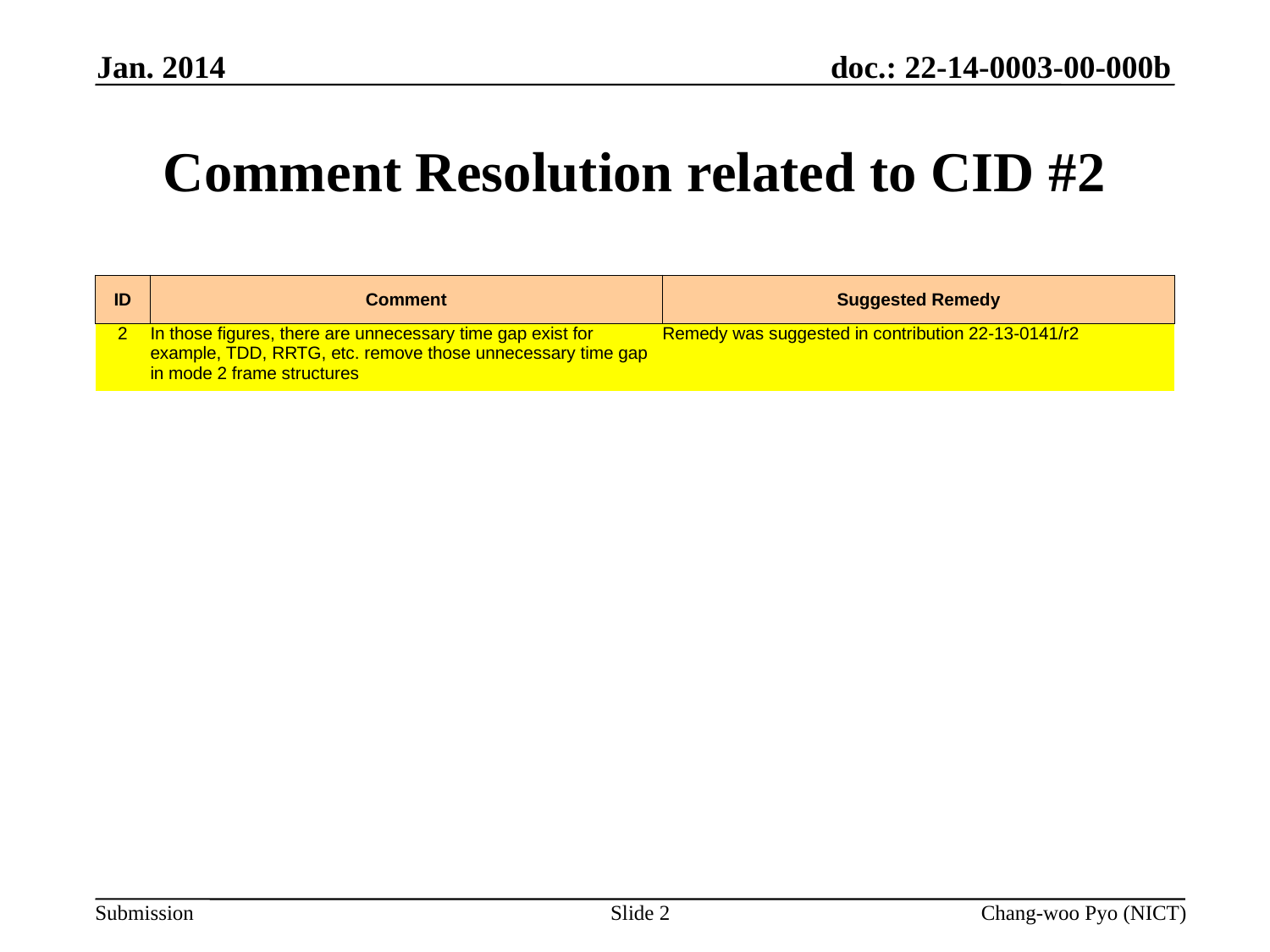

Jan. 2014
# Comment Resolution related to CID #2
| ID | Comment | Suggested Remedy |
| --- | --- | --- |
| 2 | In those figures, there are unnecessary time gap exist for example, TDD, RRTG, etc. remove those unnecessary time gap in mode 2 frame structures | Remedy was suggested in contribution 22-13-0141/r2 |
Slide 2
Chang-woo Pyo (NICT)